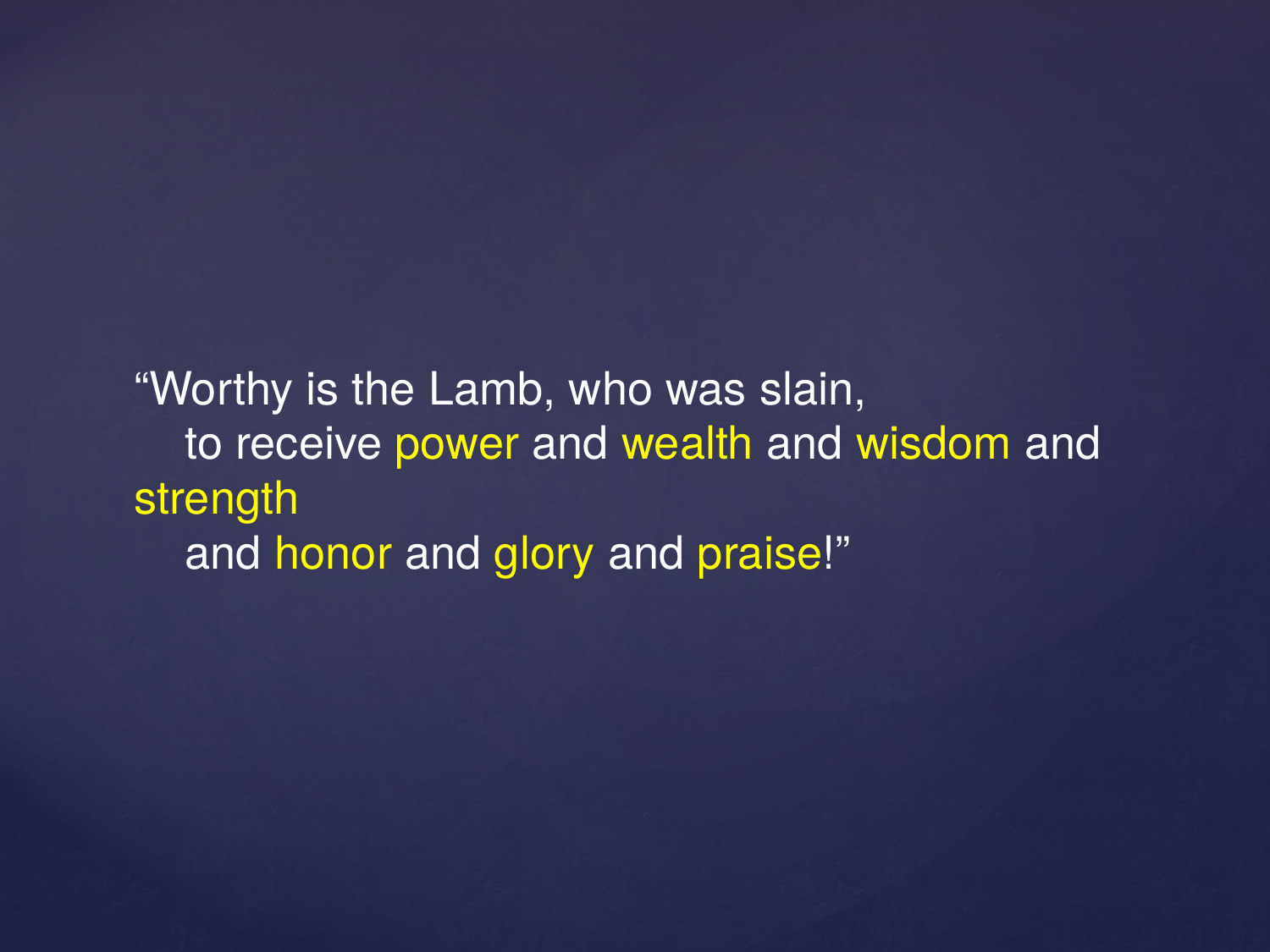

“Worthy is the Lamb, who was slain,
    to receive power and wealth and wisdom and strength
    and honor and glory and praise!”